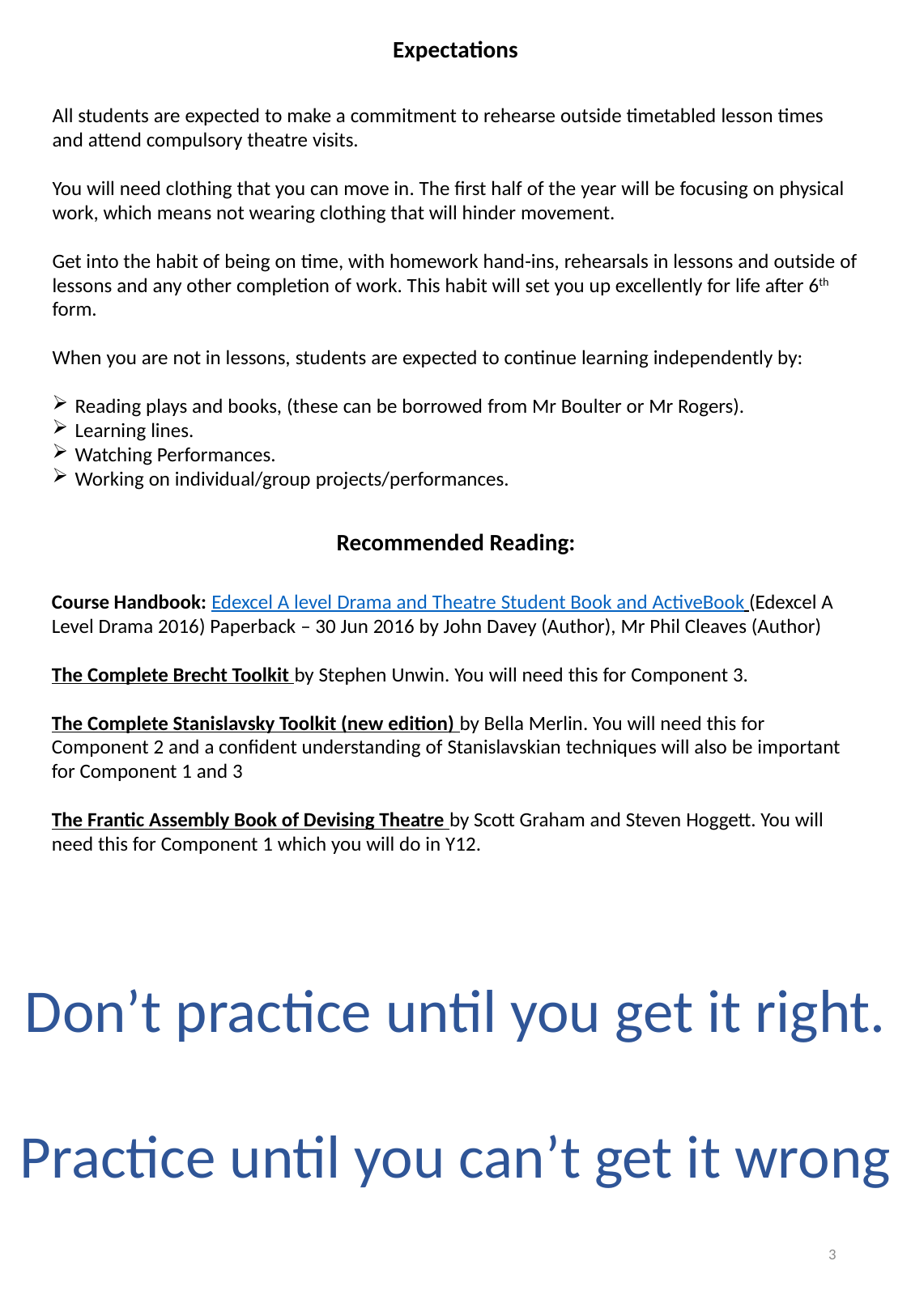

Expectations
All students are expected to make a commitment to rehearse outside timetabled lesson times and attend compulsory theatre visits.

You will need clothing that you can move in. The first half of the year will be focusing on physical work, which means not wearing clothing that will hinder movement.

Get into the habit of being on time, with homework hand-ins, rehearsals in lessons and outside of lessons and any other completion of work. This habit will set you up excellently for life after 6th form.

When you are not in lessons, students are expected to continue learning independently by:

Reading plays and books, (these can be borrowed from Mr Boulter or Mr Rogers).
Learning lines.
Watching Performances.
Working on individual/group projects/performances.
Recommended Reading:
Course Handbook: Edexcel A level Drama and Theatre Student Book and ActiveBook (Edexcel A Level Drama 2016) Paperback – 30 Jun 2016 by John Davey (Author), Mr Phil Cleaves (Author)

The Complete Brecht Toolkit by Stephen Unwin. You will need this for Component 3.​

The Complete Stanislavsky Toolkit (new edition) by Bella Merlin. You will need this for Component 2 and a confident understanding of Stanislavskian techniques will also be important for Component 1 and 3​

The Frantic Assembly Book of Devising Theatre by Scott Graham and Steven Hoggett​. You will need this for Component 1 which you will do in Y12.
Don’t practice until you get it right.

Practice until you can’t get it wrong
3